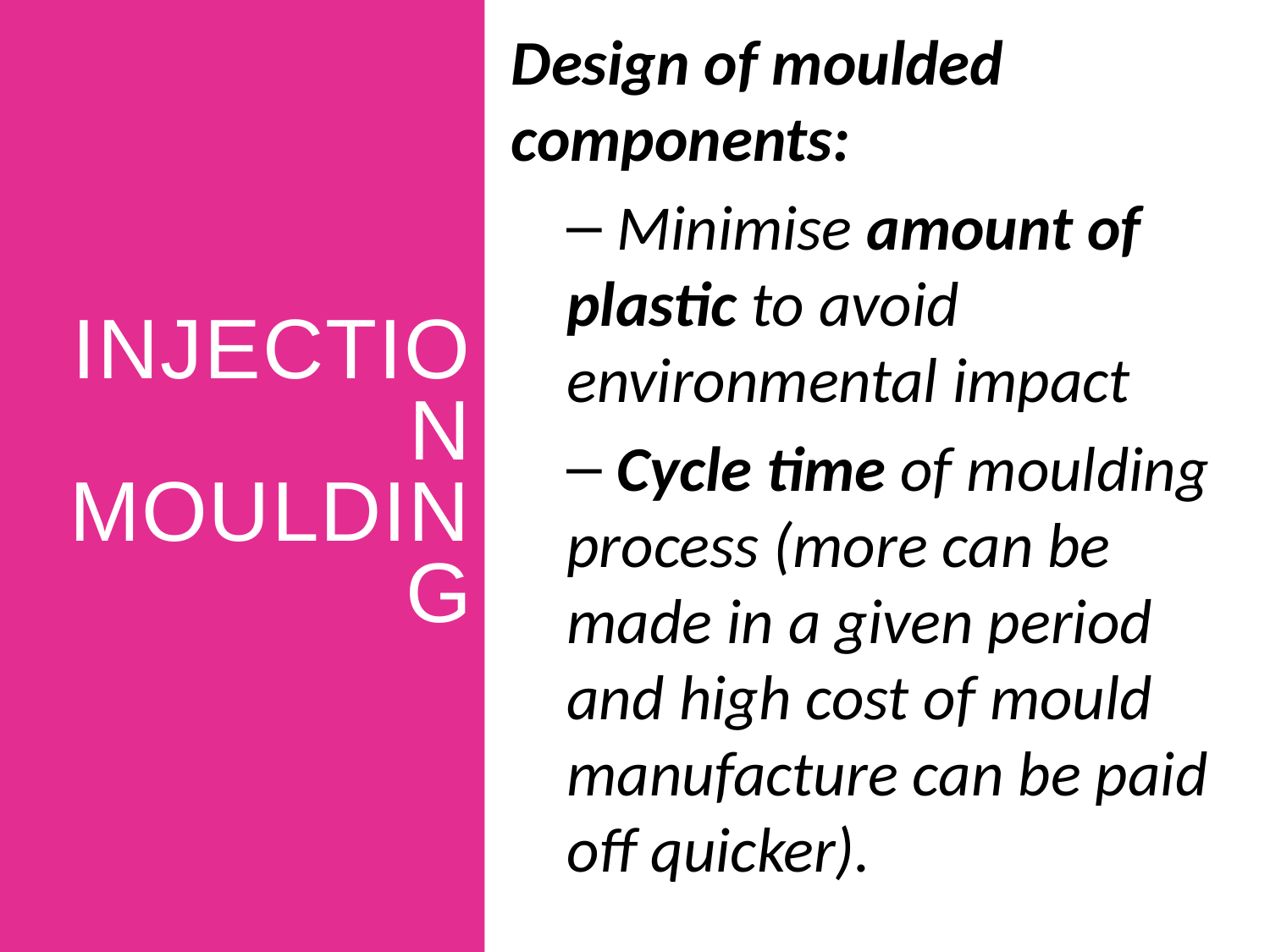

Design of moulded components:
 Minimise amount of plastic to avoid environmental impact
 Cycle time of moulding process (more can be made in a given period and high cost of mould manufacture can be paid off quicker).

# INJECTION MOULDING